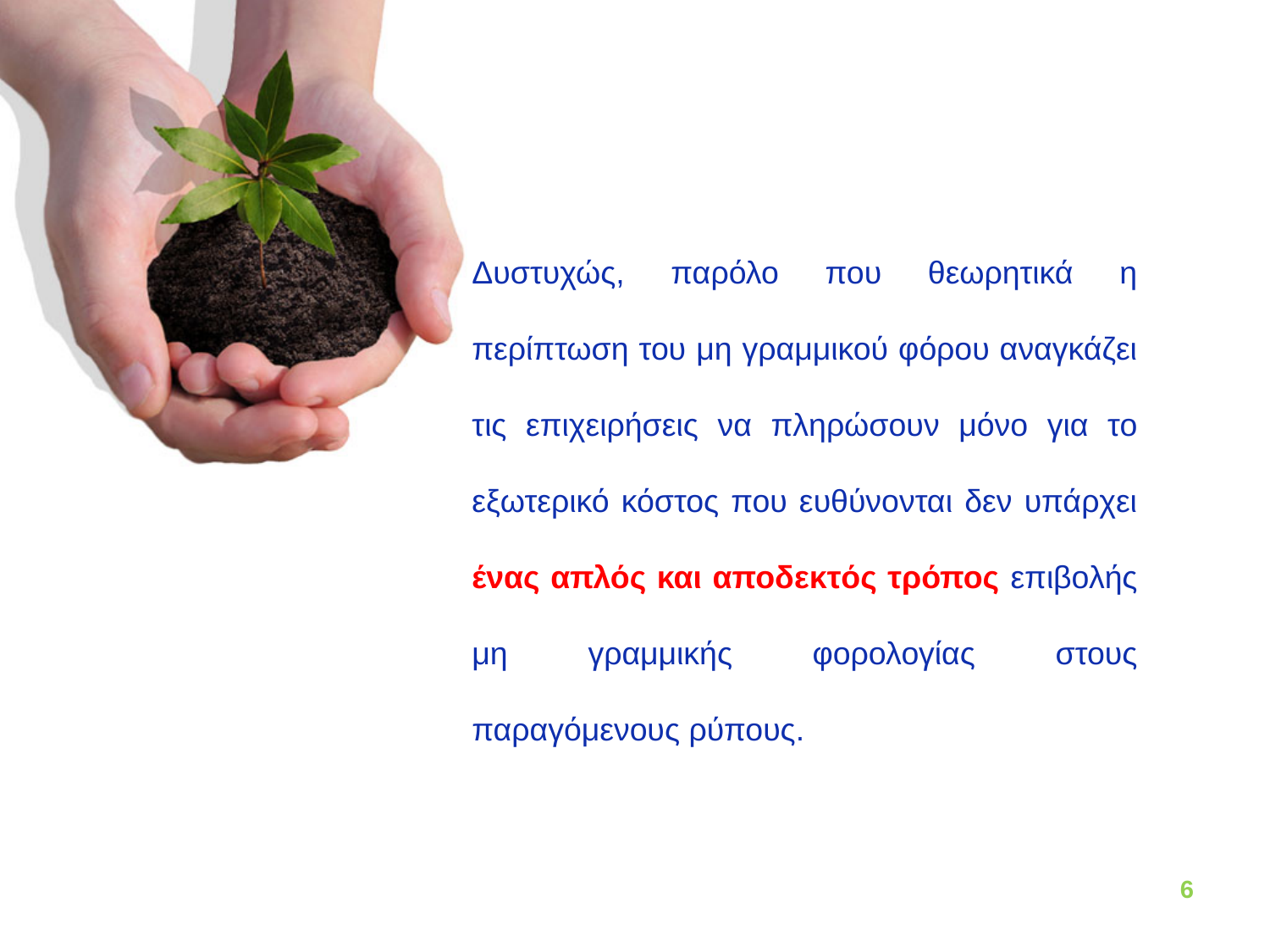

Δυστυχώς, παρόλο που θεωρητικά η περίπτωση του μη γραμμικού φόρου αναγκάζει τις επιχειρήσεις να πληρώσουν μόνο για το εξωτερικό κόστος που ευθύνονται δεν υπάρχει ένας απλός και αποδεκτός τρόπος επιβολής μη γραμμικής φορολογίας στους παραγόμενους ρύπους.
6